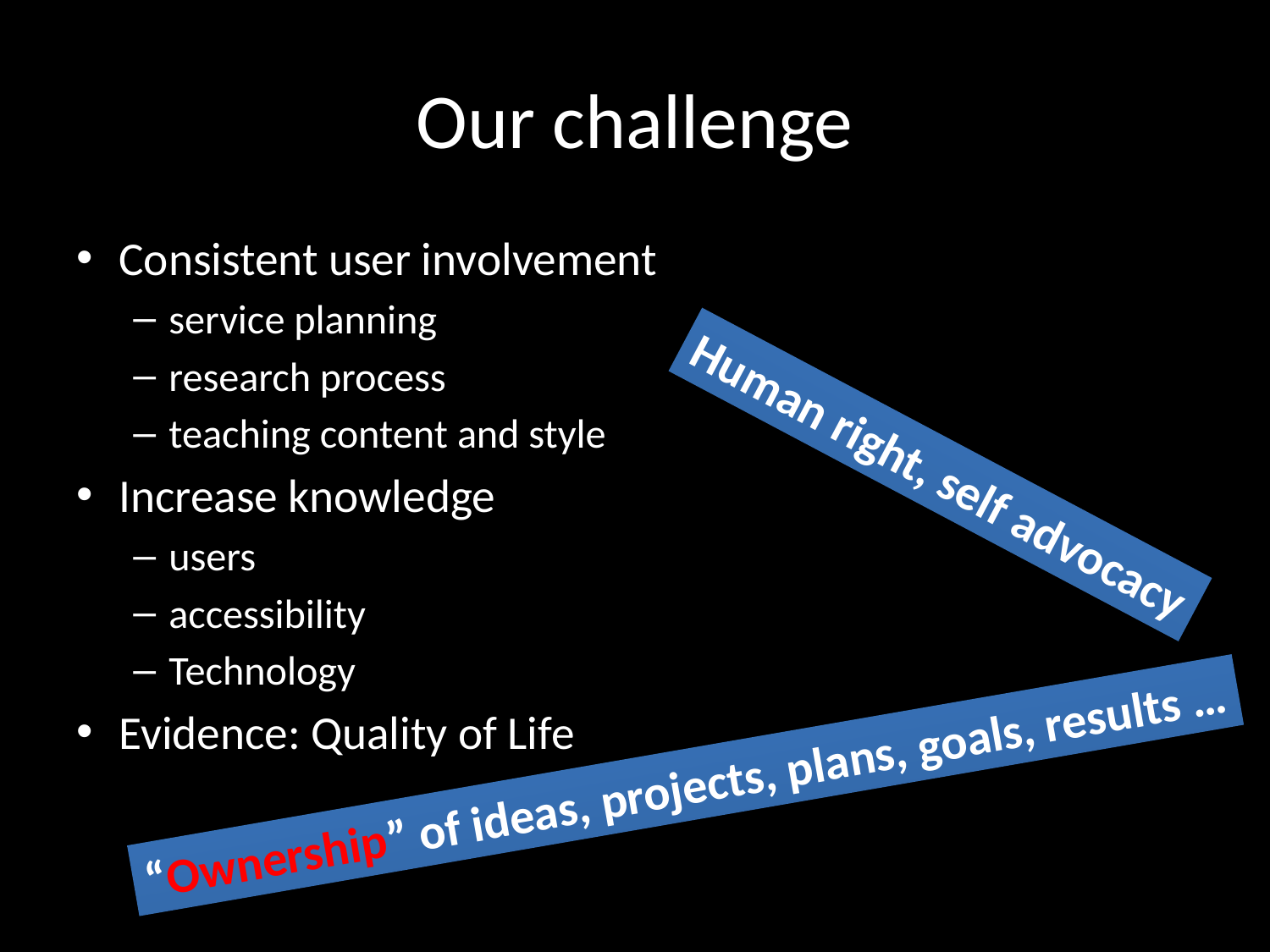

# Our challenge
Consistent user involvement
service planning
research process
teaching content and style
Increase knowledge
users
accessibility
Technology
Evidence: Quality of Life
Human right, self advocacy
“Ownership” of ideas, projects, plans, goals, results …